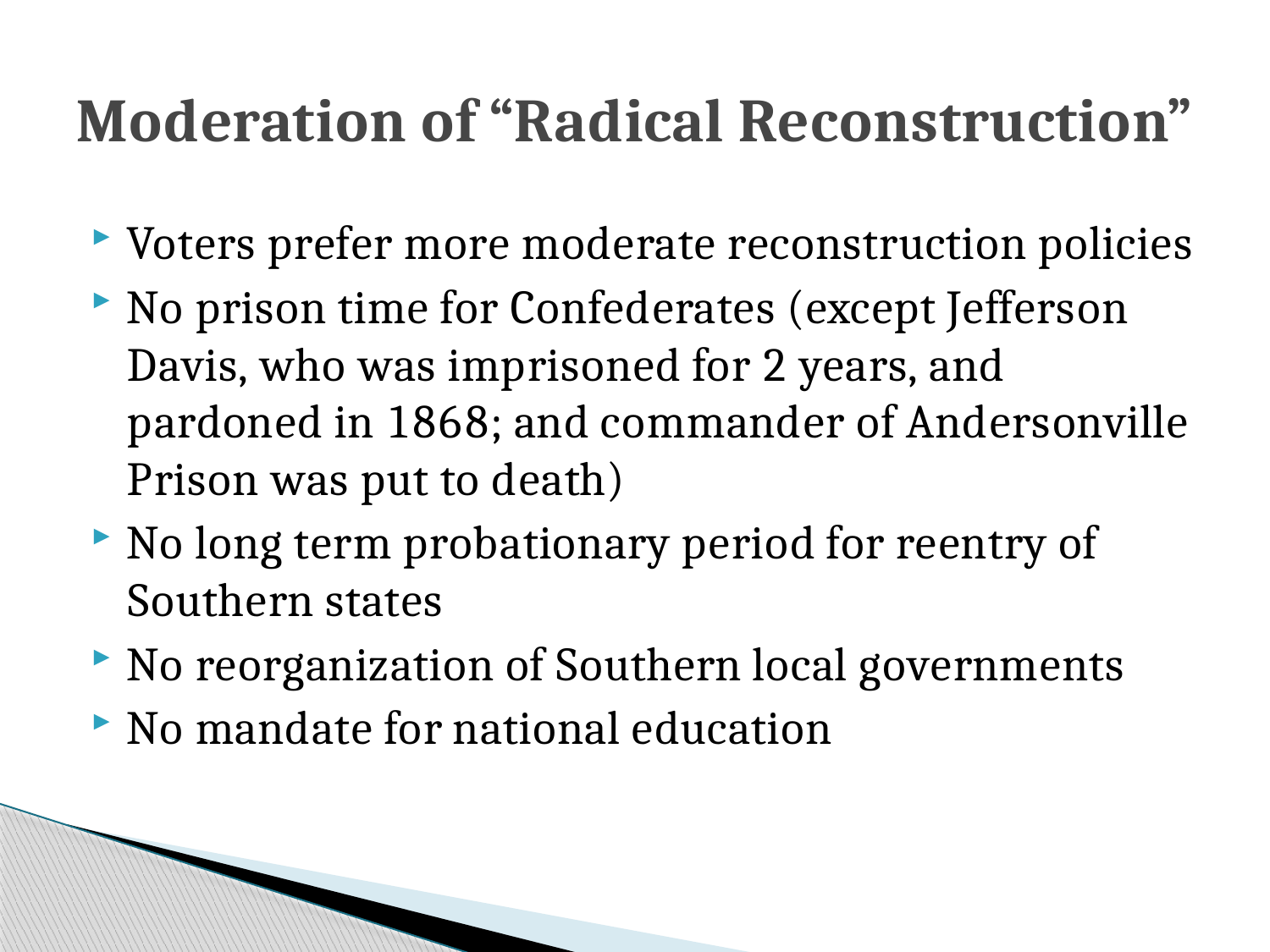

# Moderation of “Radical Reconstruction”
Voters prefer more moderate reconstruction policies
No prison time for Confederates (except Jefferson Davis, who was imprisoned for 2 years, and pardoned in 1868; and commander of Andersonville Prison was put to death)
No long term probationary period for reentry of Southern states
No reorganization of Southern local governments
No mandate for national education